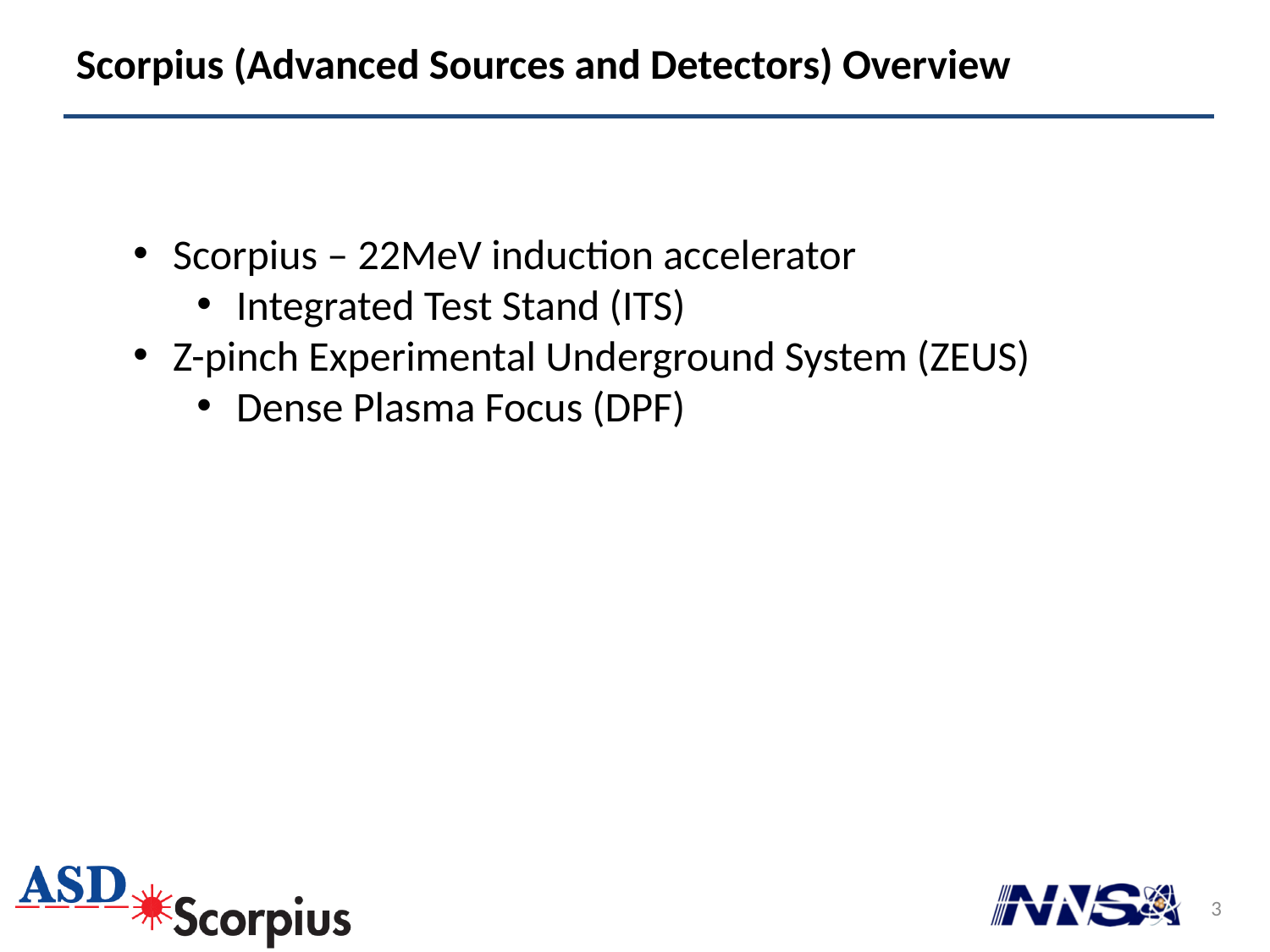

# Scorpius (Advanced Sources and Detectors) Overview
Scorpius – 22MeV induction accelerator
Integrated Test Stand (ITS)
Z-pinch Experimental Underground System (ZEUS)
Dense Plasma Focus (DPF)